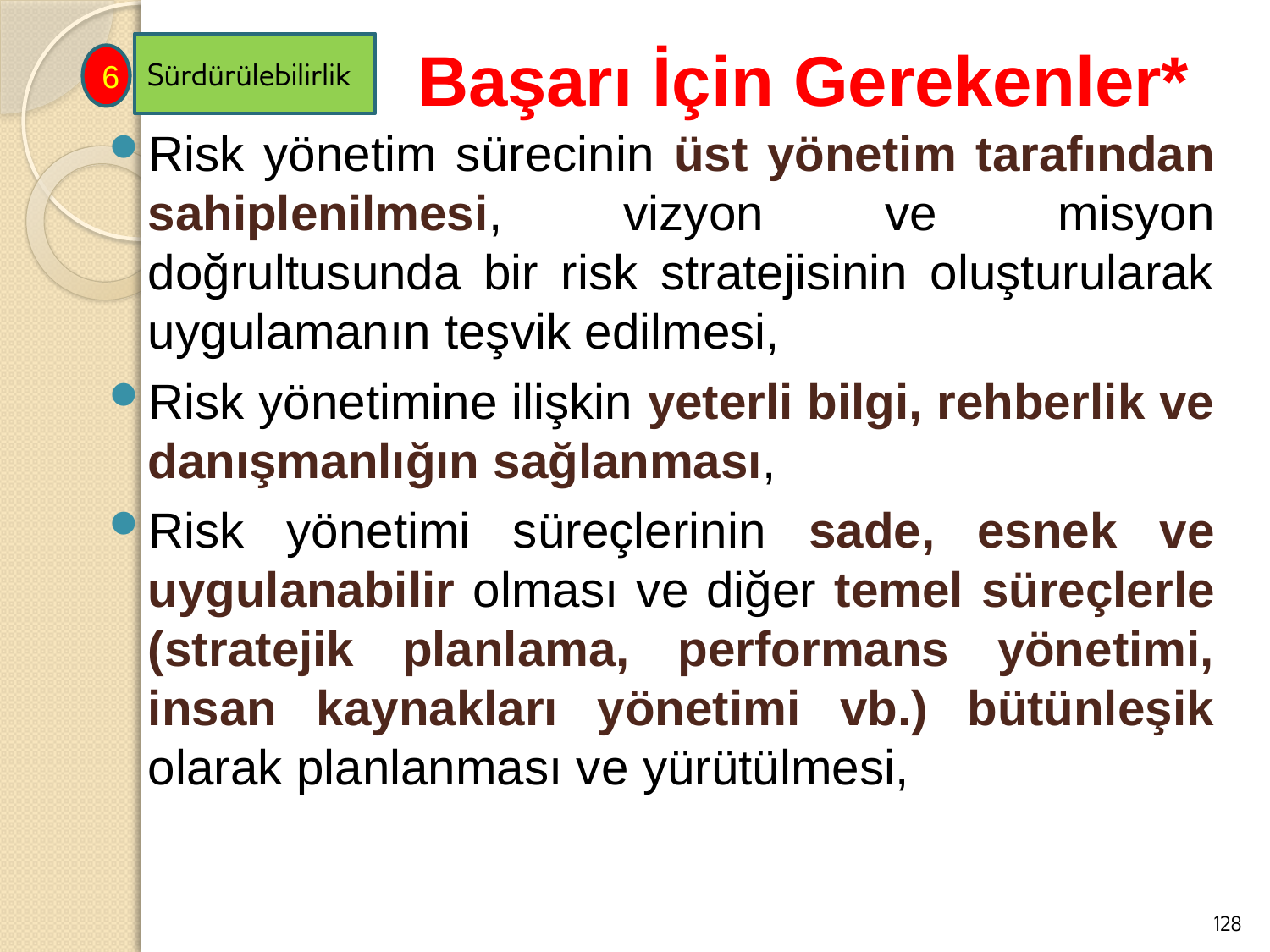

# Başarı İçin Gerekenler*
Sürdürülebilirlik
6
Risk yönetim sürecinin üst yönetim tarafından sahiplenilmesi, vizyon ve misyon doğrultusunda bir risk stratejisinin oluşturularak uygulamanın teşvik edilmesi,
Risk yönetimine ilişkin yeterli bilgi, rehberlik ve danışmanlığın sağlanması,
Risk yönetimi süreçlerinin sade, esnek ve uygulanabilir olması ve diğer temel süreçlerle (stratejik planlama, performans yönetimi, insan kaynakları yönetimi vb.) bütünleşik olarak planlanması ve yürütülmesi,

128